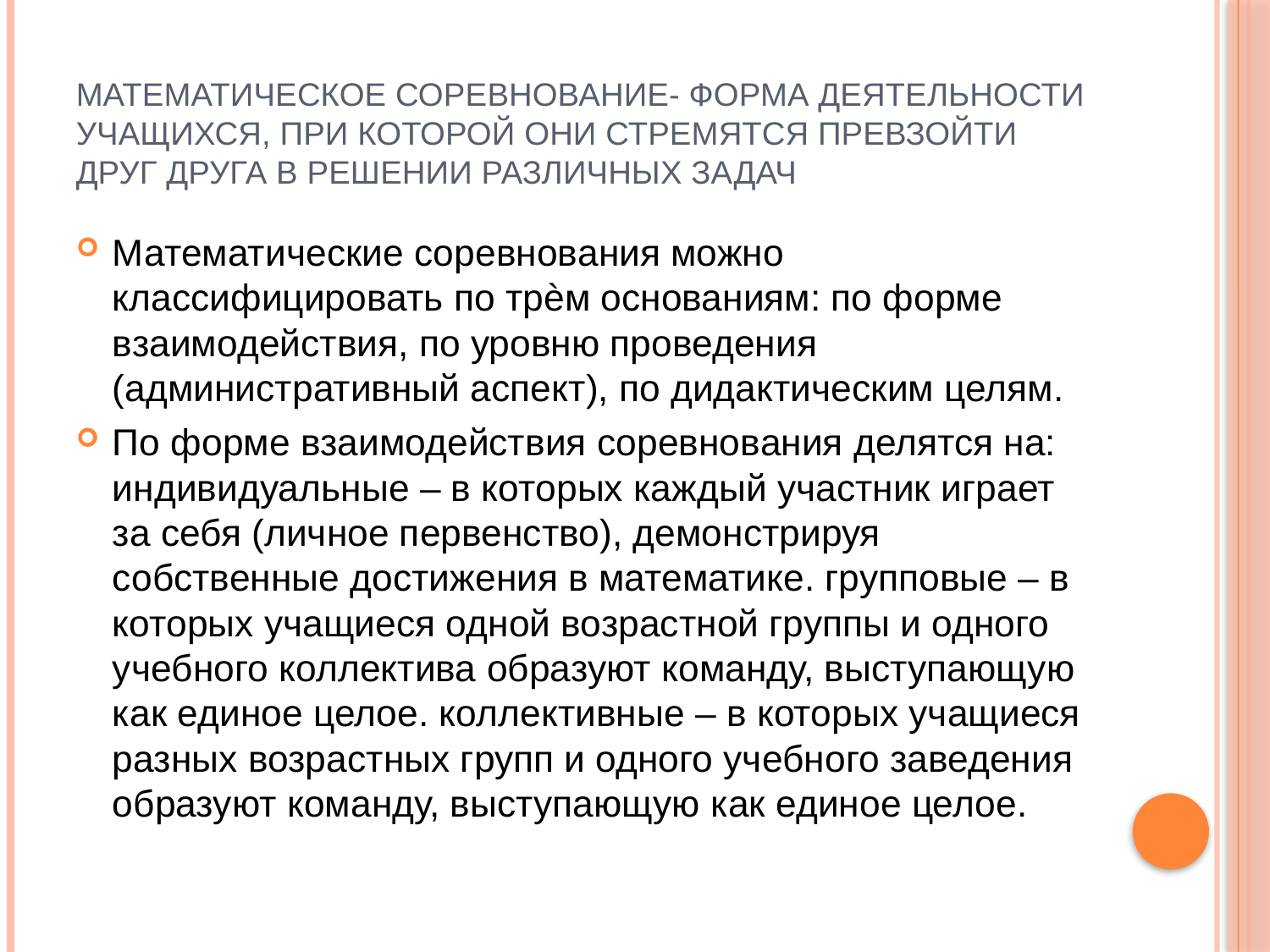

# математическое соревнование- форма деятельности учащихся, при которой они стремятся превзойти друг друга в решении различных задач
Математические соревнования можно классифицировать по трѐм основаниям: по форме взаимодействия, по уровню проведения (административный аспект), по дидактическим целям.
По форме взаимодействия соревнования делятся на: индивидуальные – в которых каждый участник играет за себя (личное первенство), демонстрируя собственные достижения в математике. групповые – в которых учащиеся одной возрастной группы и одного учебного коллектива образуют команду, выступающую как единое целое. коллективные – в которых учащиеся разных возрастных групп и одного учебного заведения образуют команду, выступающую как единое целое.